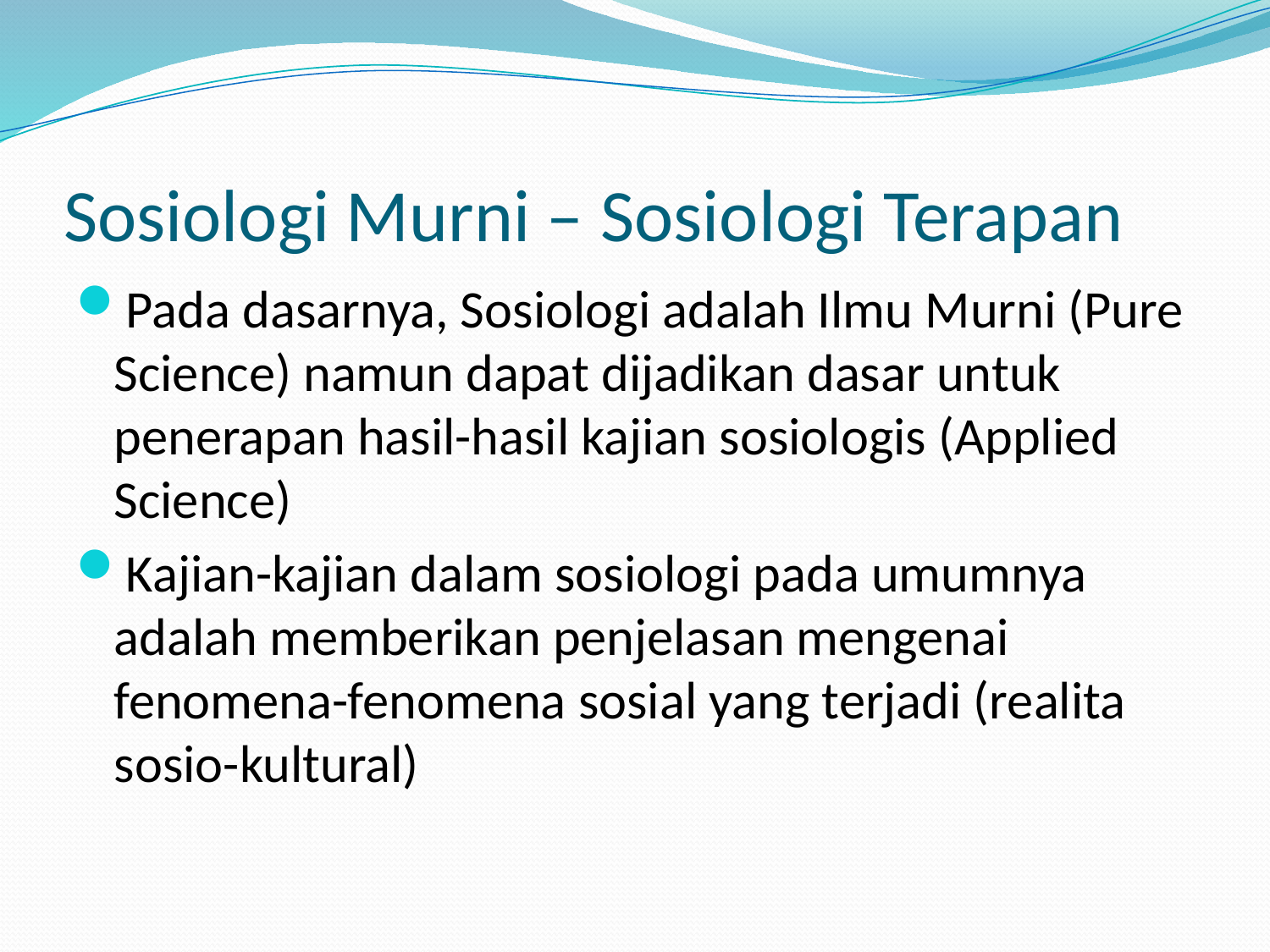

# Sosiologi Murni – Sosiologi Terapan
Pada dasarnya, Sosiologi adalah Ilmu Murni (Pure Science) namun dapat dijadikan dasar untuk penerapan hasil-hasil kajian sosiologis (Applied Science)
Kajian-kajian dalam sosiologi pada umumnya adalah memberikan penjelasan mengenai fenomena-fenomena sosial yang terjadi (realita sosio-kultural)